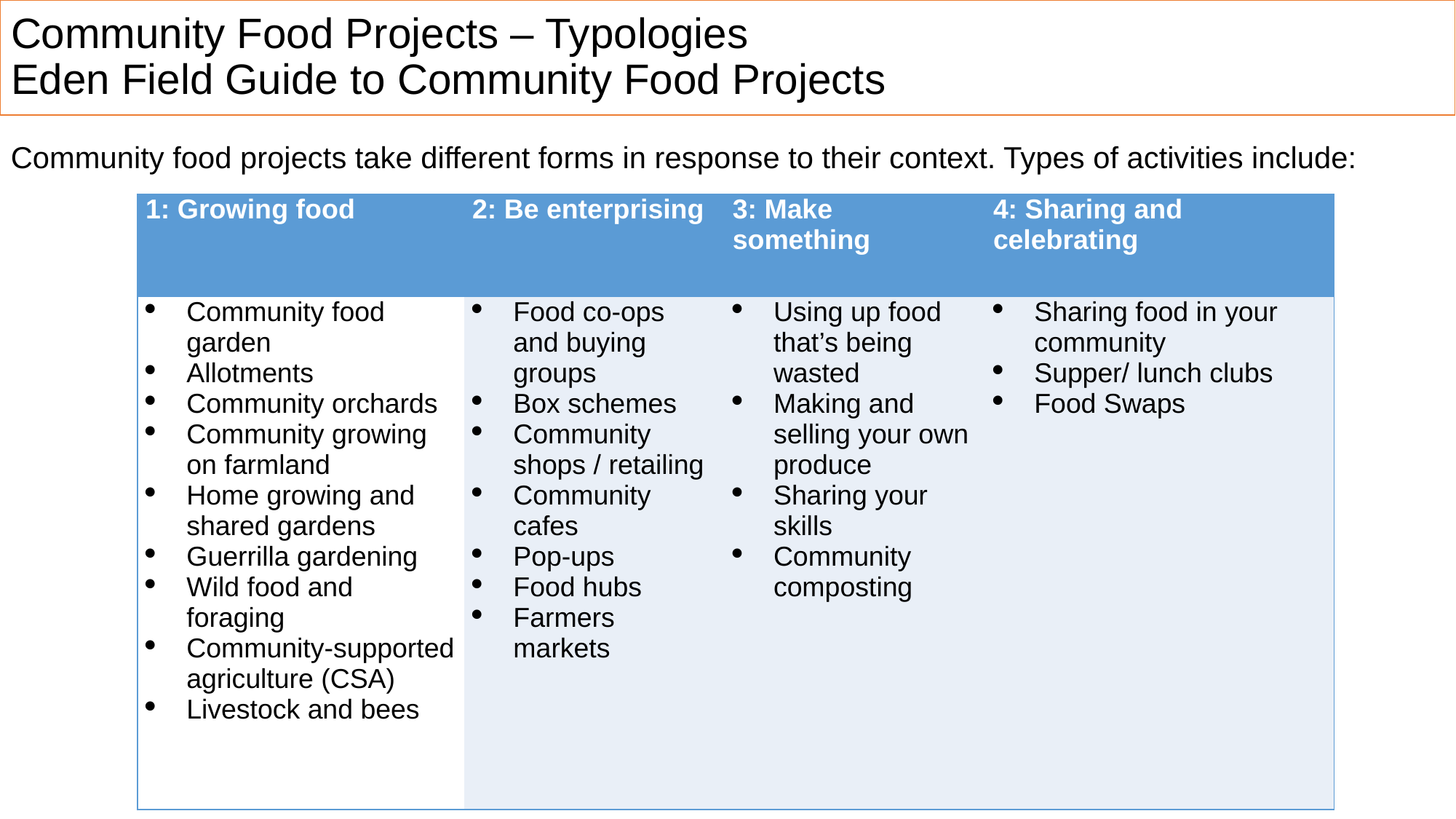

# Community Food Projects – Typologies Eden Field Guide to Community Food Projects
Community food projects take different forms in response to their context. Types of activities include:
| 1: Growing food | 2: Be enterprising | 3: Make something | 4: Sharing and celebrating |
| --- | --- | --- | --- |
| Community food garden  Allotments Community orchards Community growing on farmland Home growing and shared gardens Guerrilla gardening Wild food and foraging Community-supported agriculture (CSA) Livestock and bees | Food co-ops and buying groups Box schemes Community shops / retailing Community cafes Pop-ups Food hubs Farmers markets | Using up food that’s being wasted Making and selling your own produce Sharing your skills Community composting | Sharing food in your community Supper/ lunch clubs Food Swaps |